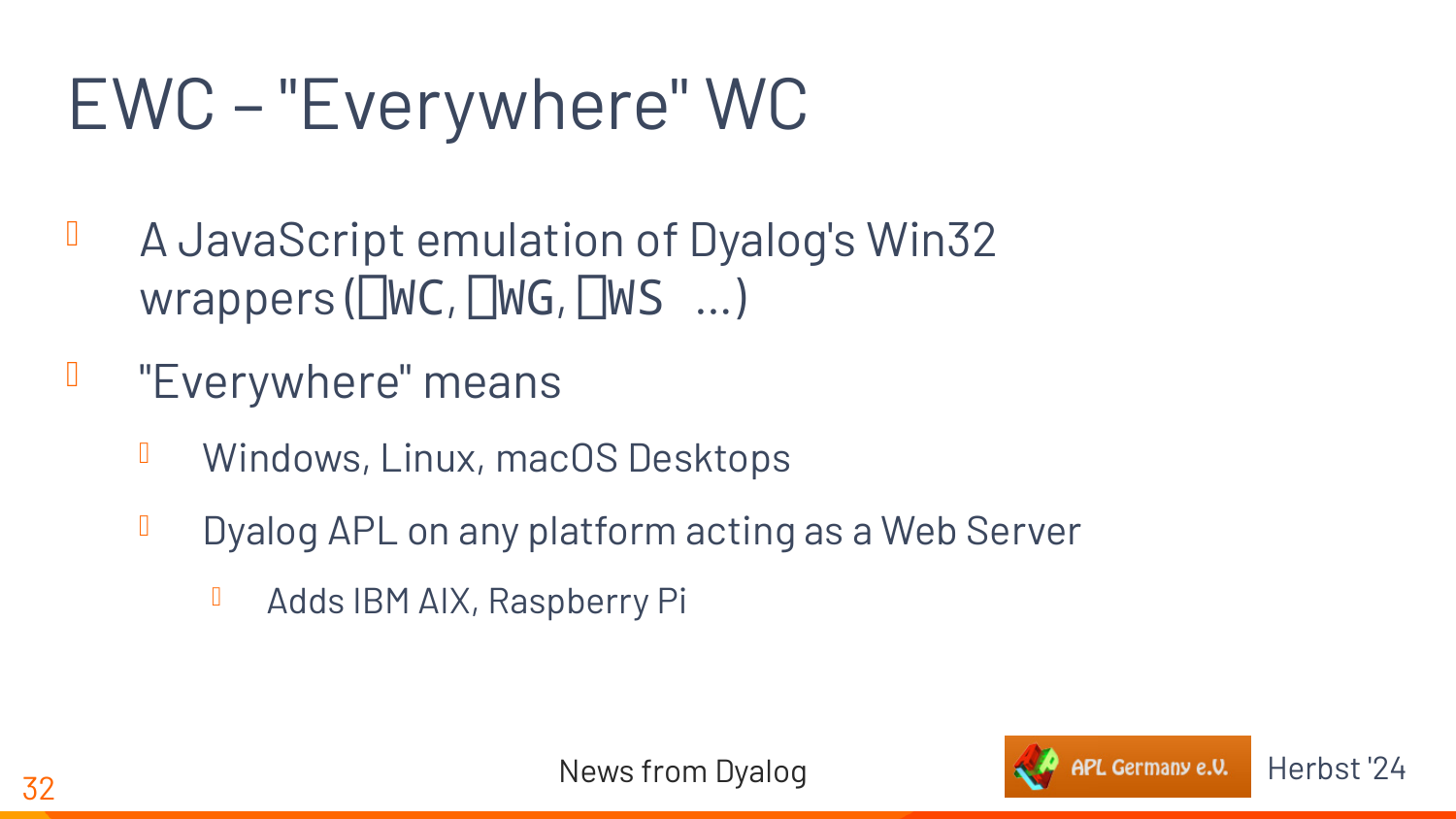

# EWC – "Everywhere" WC
A JavaScript emulation of Dyalog's Win32 wrappers (⎕WC, ⎕WG, ⎕WS …)
"Everywhere" means
Windows, Linux, macOS Desktops
Dyalog APL on any platform acting as a Web Server
Adds IBM AIX, Raspberry Pi